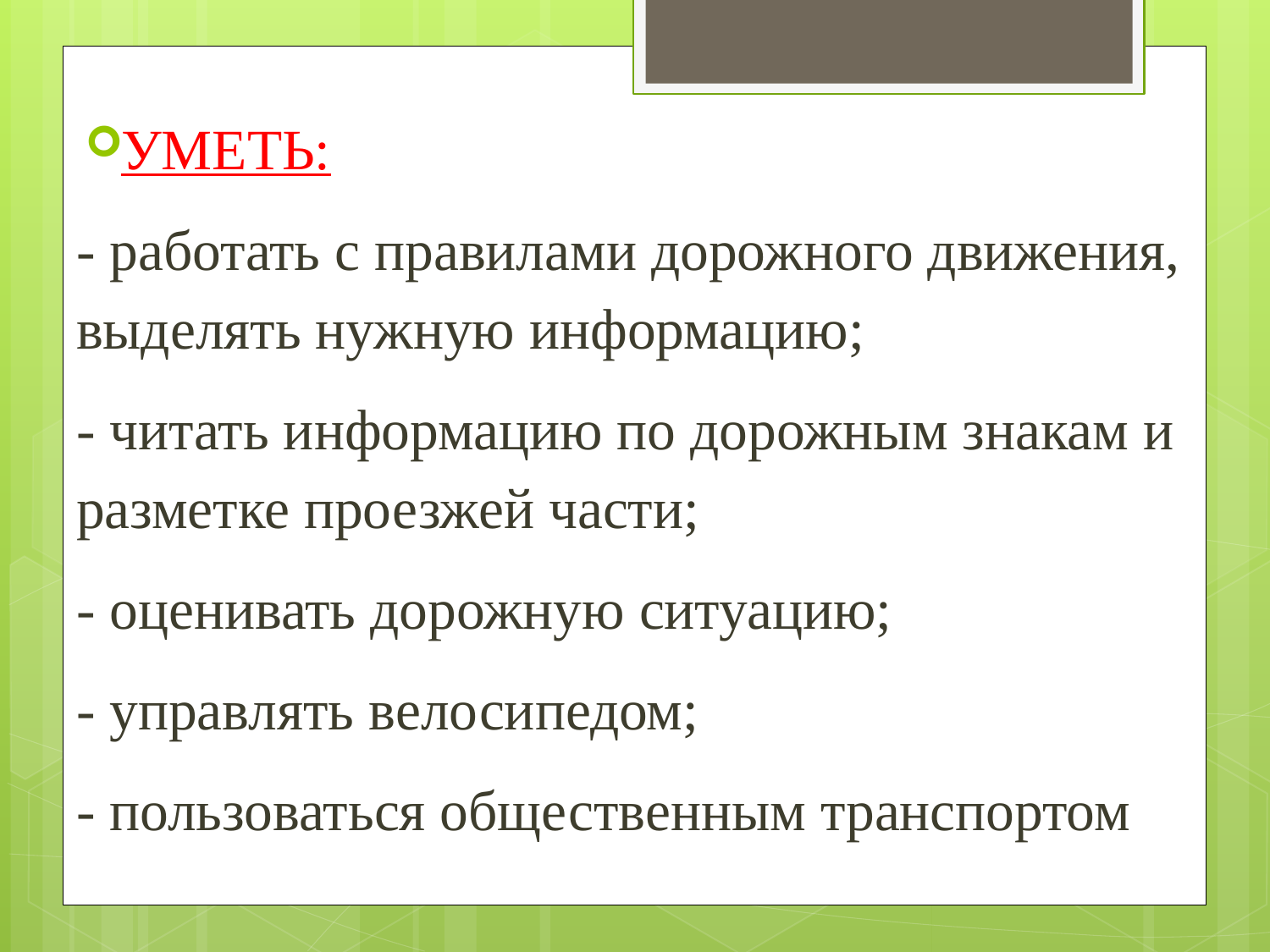

#
УМЕТЬ:
- работать с правилами дорожного движения, выделять нужную информацию;
- читать информацию по дорожным знакам и разметке проезжей части;
- оценивать дорожную ситуацию;
- управлять велосипедом;
- пользоваться общественным транспортом